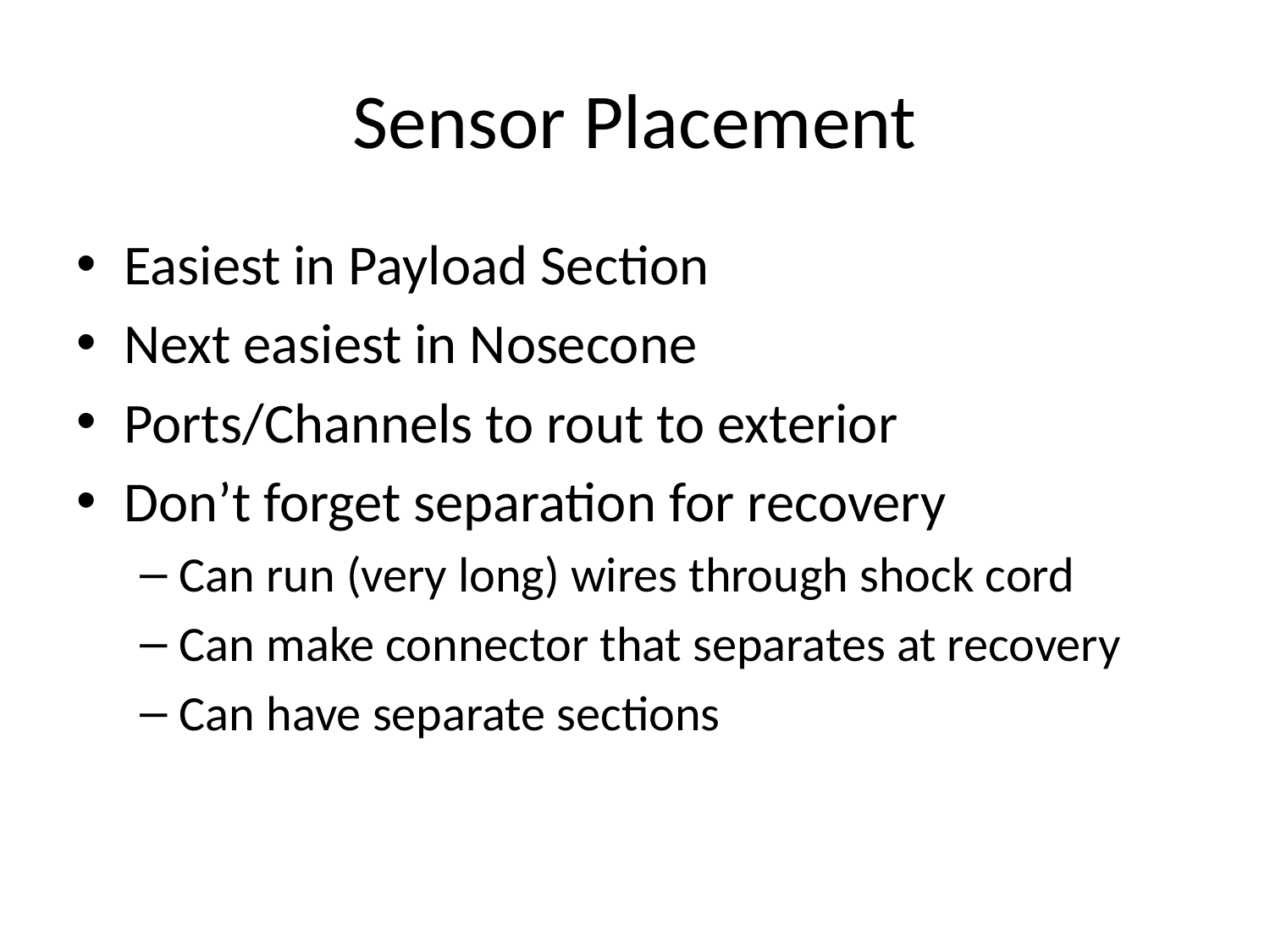

# Sensor Placement
Easiest in Payload Section
Next easiest in Nosecone
Ports/Channels to rout to exterior
Don’t forget separation for recovery
Can run (very long) wires through shock cord
Can make connector that separates at recovery
Can have separate sections